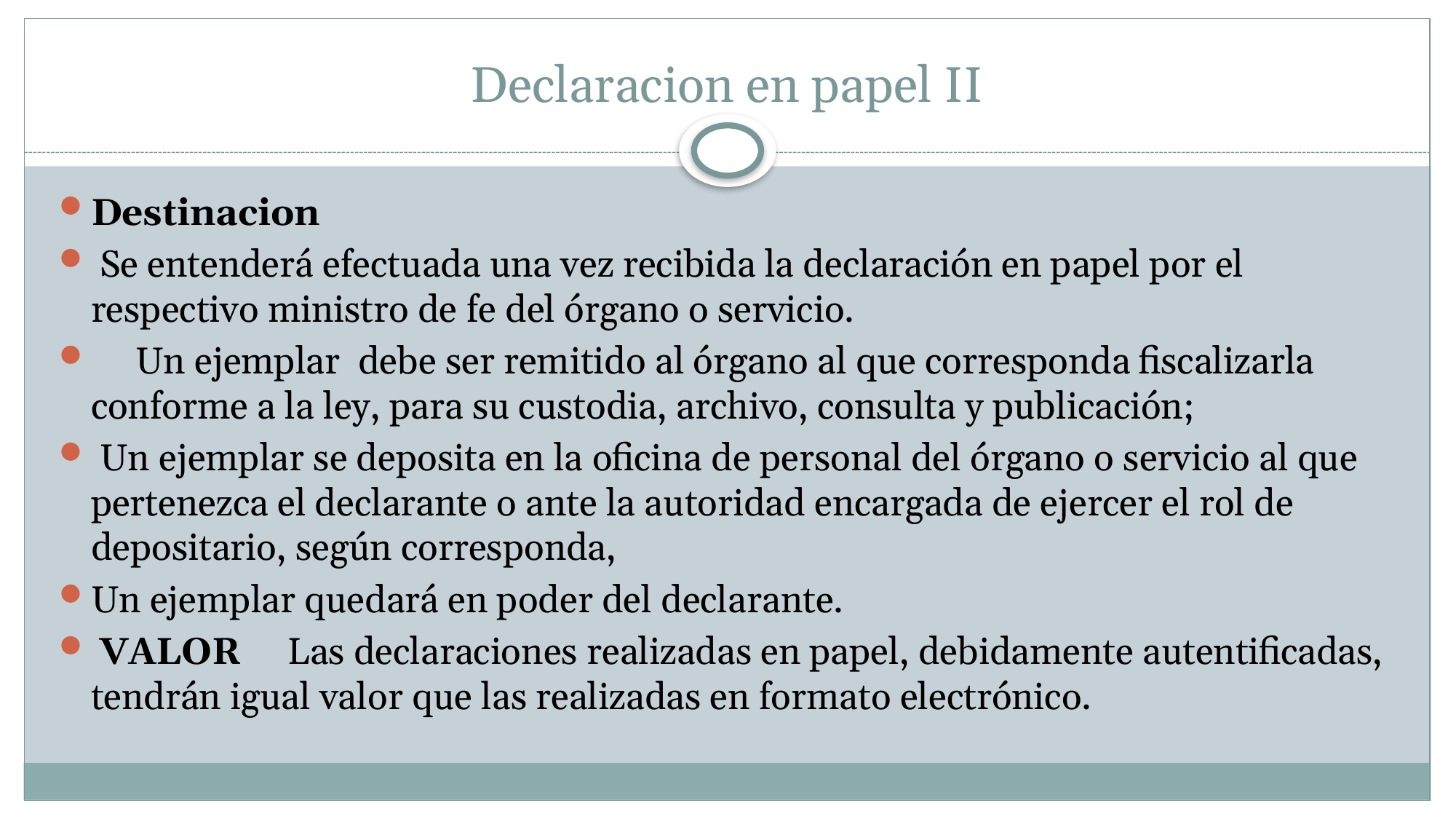

# Declaracion en papel II
Destinacion
 Se entenderá efectuada una vez recibida la declaración en papel por el respectivo ministro de fe del órgano o servicio.
     Un ejemplar  debe ser remitido al órgano al que corresponda fiscalizarla conforme a la ley, para su custodia, archivo, consulta y publicación;
 Un ejemplar se deposita en la oficina de personal del órgano o servicio al que pertenezca el declarante o ante la autoridad encargada de ejercer el rol de depositario, según corresponda,
Un ejemplar quedará en poder del declarante.
 VALOR     Las declaraciones realizadas en papel, debidamente autentificadas, tendrán igual valor que las realizadas en formato electrónico.